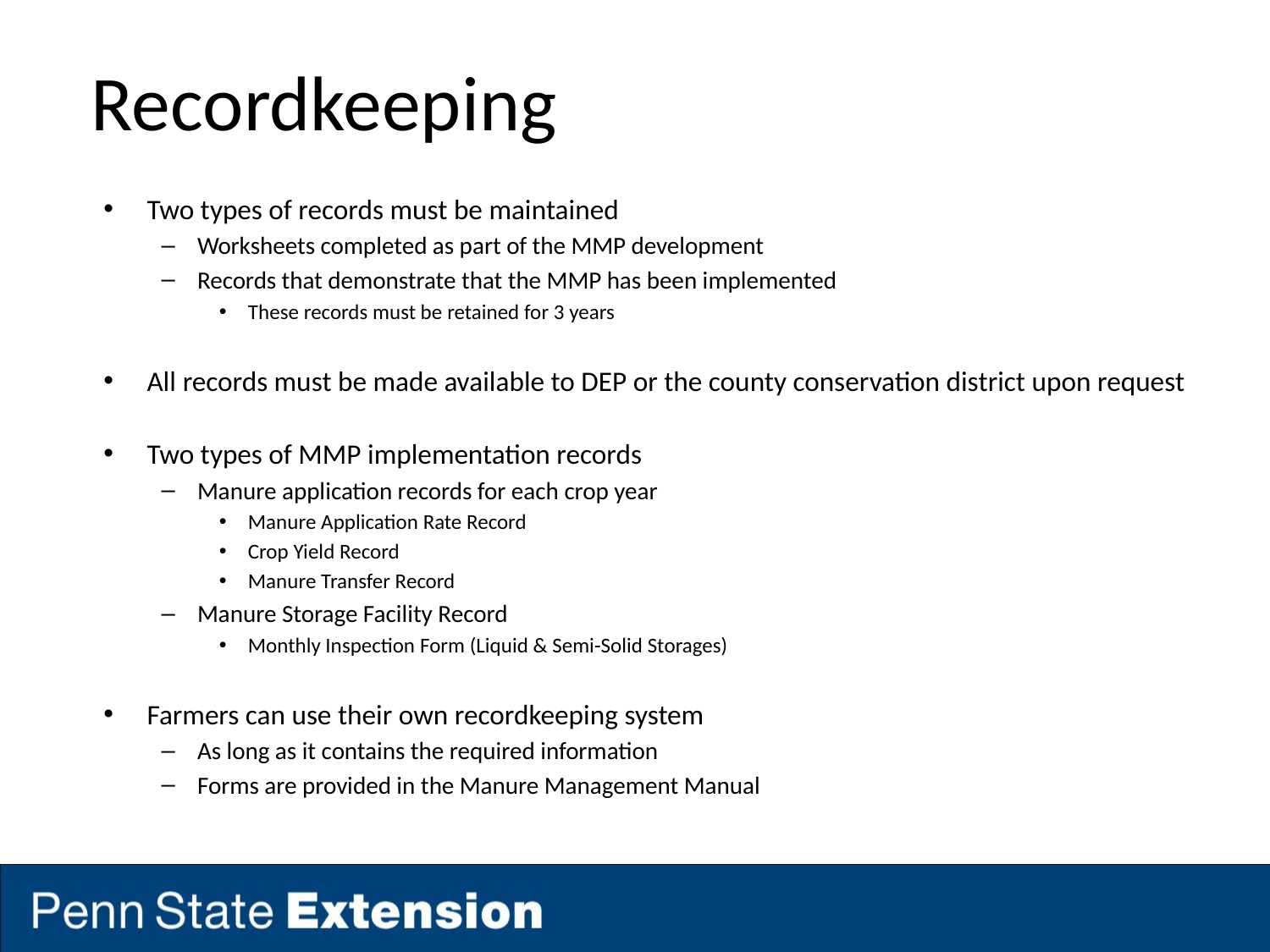

# Recordkeeping
Two types of records must be maintained
Worksheets completed as part of the MMP development
Records that demonstrate that the MMP has been implemented
These records must be retained for 3 years

All records must be made available to DEP or the county conservation district upon request

Two types of MMP implementation records
Manure application records for each crop year
Manure Application Rate Record
Crop Yield Record
Manure Transfer Record
Manure Storage Facility Record
Monthly Inspection Form (Liquid & Semi-Solid Storages)

Farmers can use their own recordkeeping system
As long as it contains the required information
Forms are provided in the Manure Management Manual